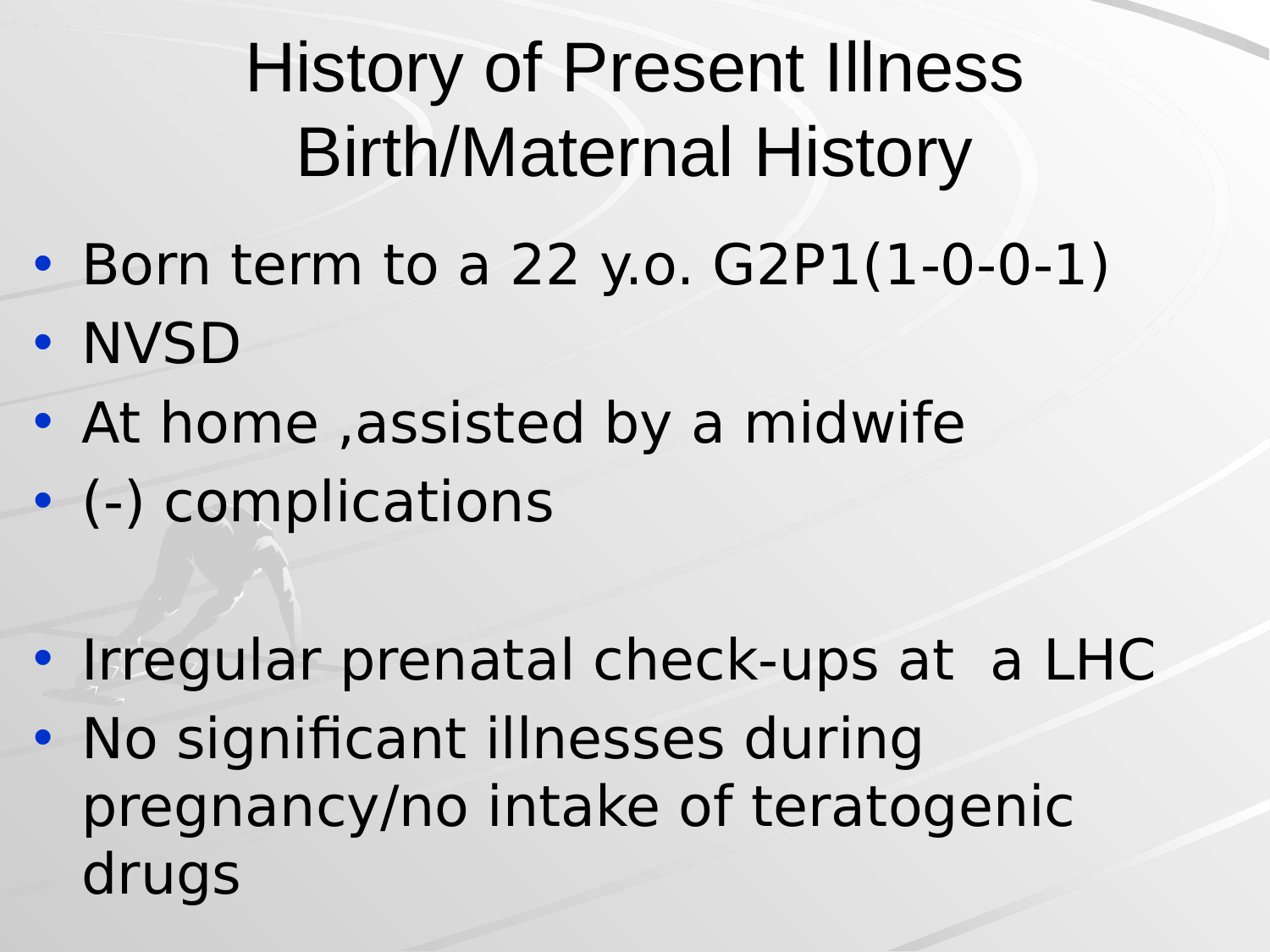

# History of Present Illness Birth/Maternal History
Born term to a 22 y.o. G2P1(1-0-0-1)
NVSD
At home ,assisted by a midwife
(-) complications

Irregular prenatal check-ups at  a LHC
No significant illnesses during pregnancy/no intake of teratogenic drugs